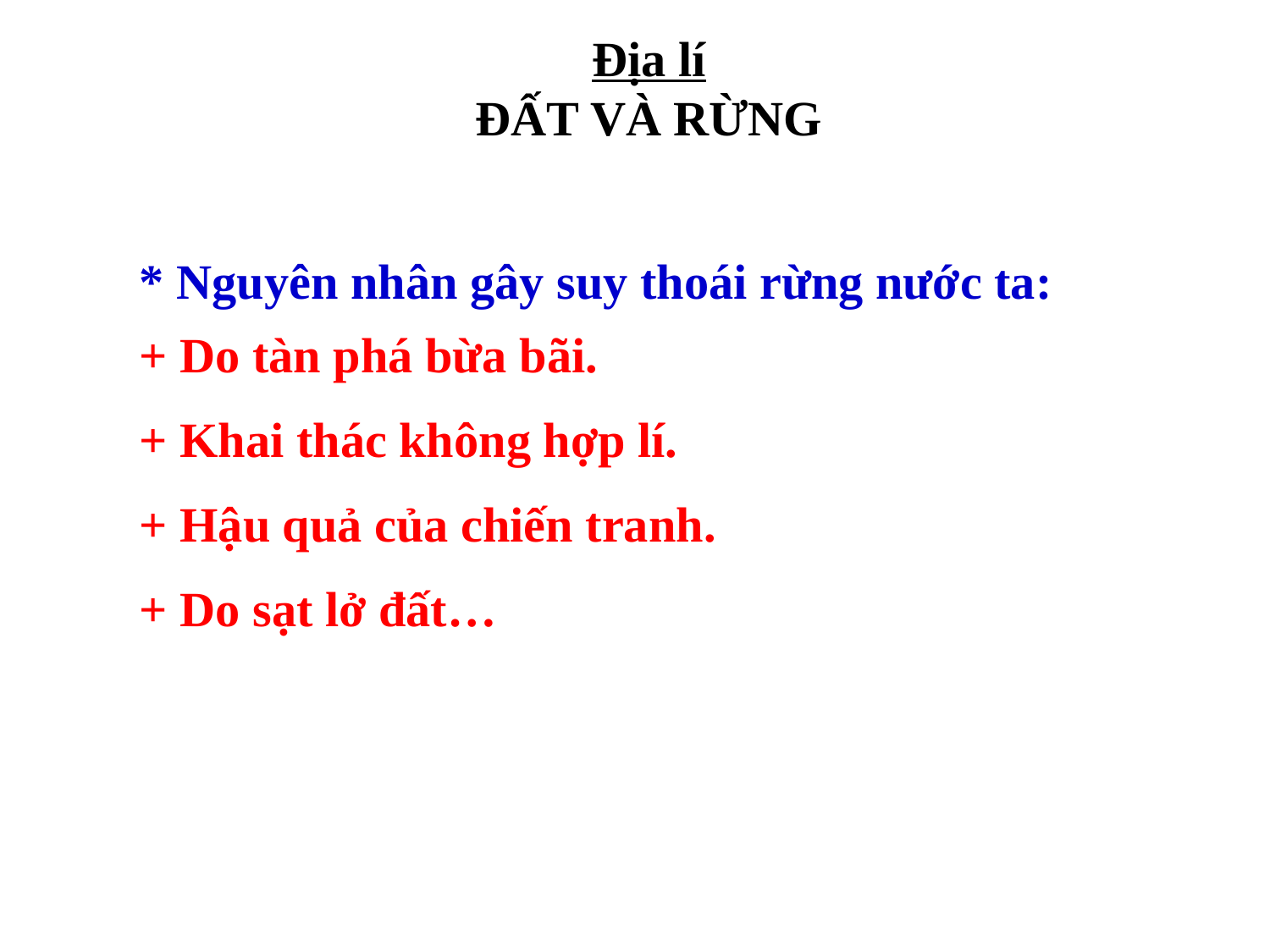

Địa lí
ĐẤT VÀ RỪNG
	* Nguyên nhân gây suy thoái rừng nước ta:
	+ Do tàn phá bừa bãi.
	+ Khai thác không hợp lí.
	+ Hậu quả của chiến tranh.
	+ Do sạt lở đất…